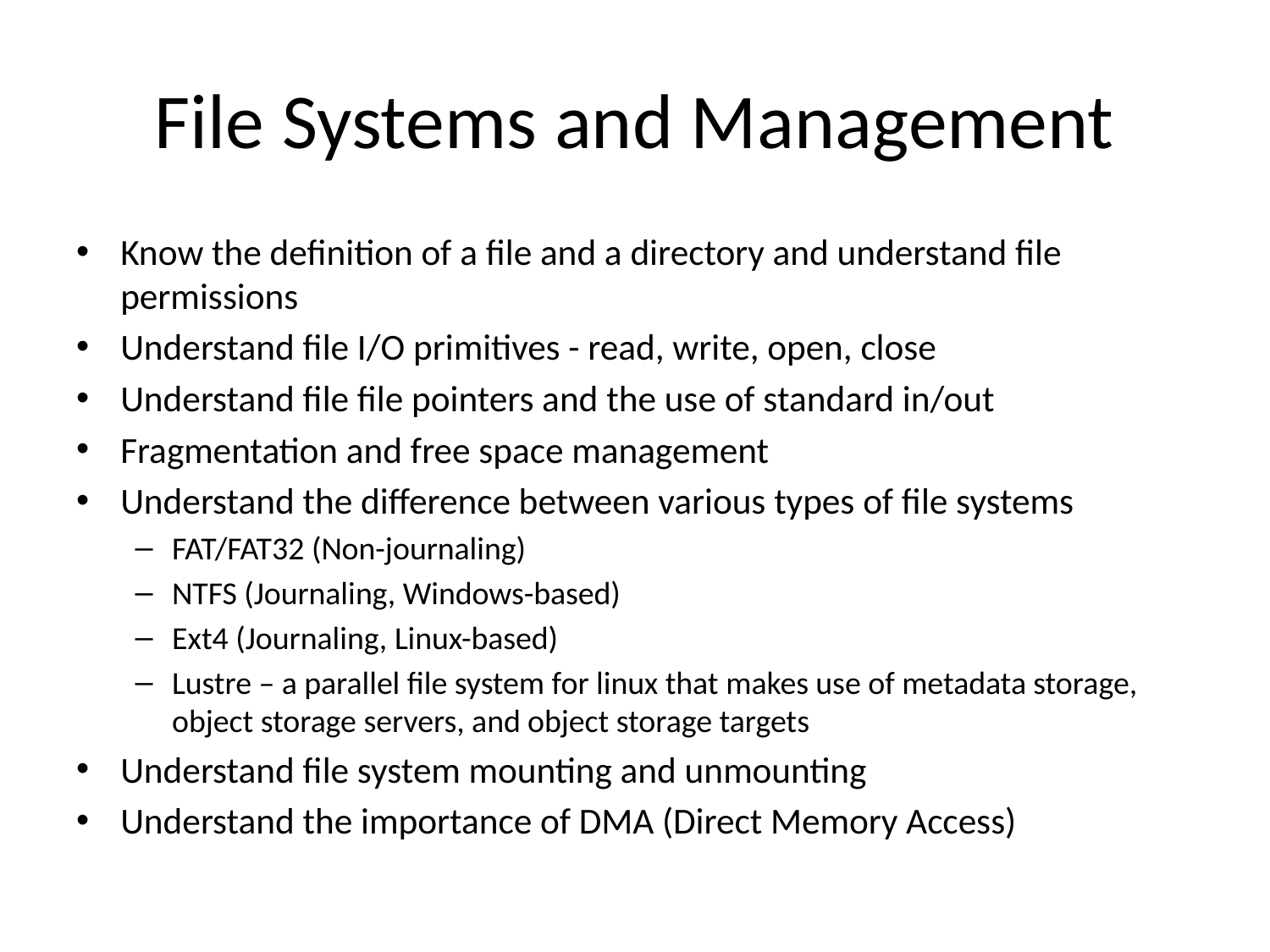

# File Systems and Management
Know the definition of a file and a directory and understand file permissions
Understand file I/O primitives - read, write, open, close
Understand file file pointers and the use of standard in/out
Fragmentation and free space management
Understand the difference between various types of file systems
FAT/FAT32 (Non-journaling)
NTFS (Journaling, Windows-based)
Ext4 (Journaling, Linux-based)
Lustre – a parallel file system for linux that makes use of metadata storage, object storage servers, and object storage targets
Understand file system mounting and unmounting
Understand the importance of DMA (Direct Memory Access)